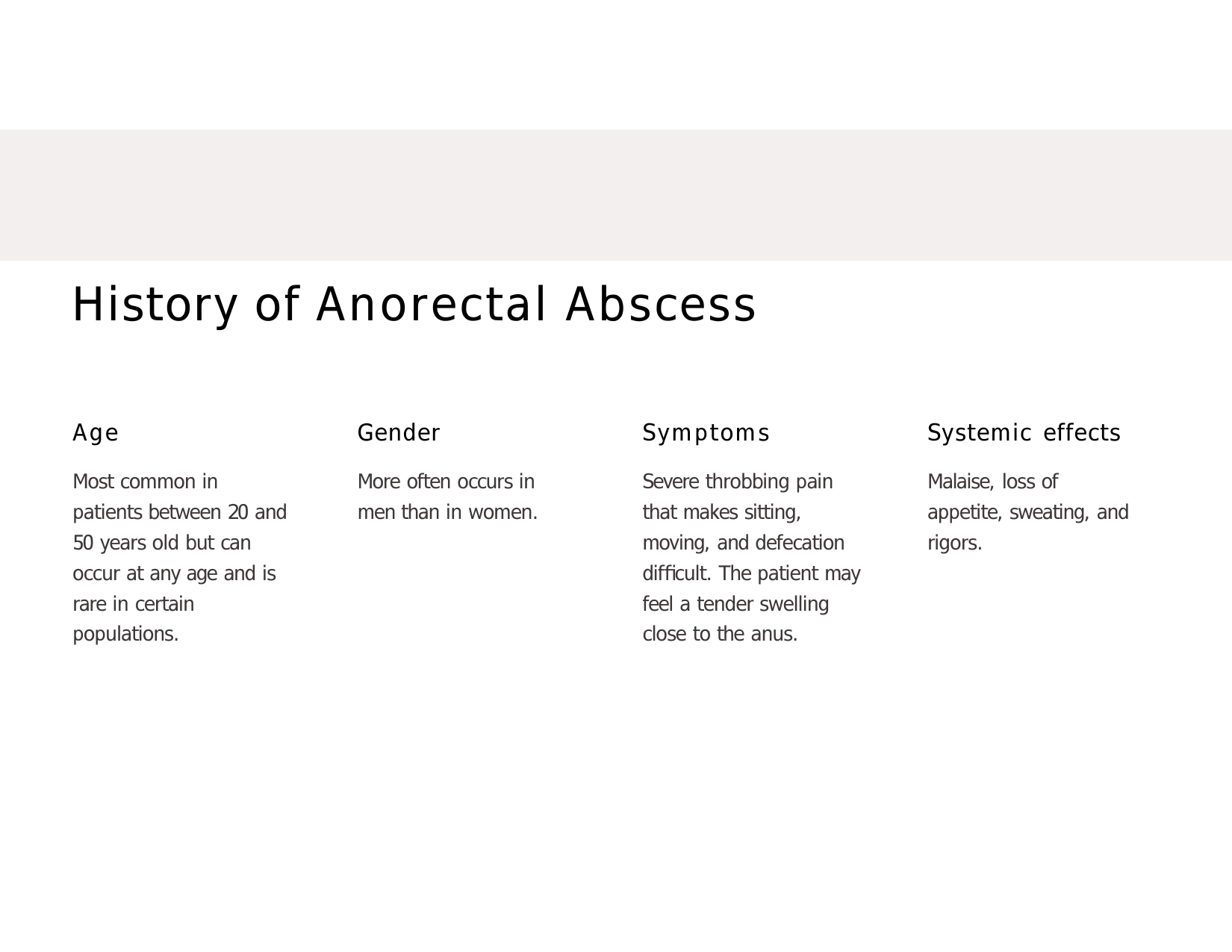

# History of Anorectal Abscess
Age
Most common in patients between 20 and 50 years old but can occur at any age and is rare in certain populations.
Gender
More often occurs in men than in women.
Symptoms
Severe throbbing pain that makes sitting, moving, and defecation difficult. The patient may feel a tender swelling close to the anus.
Systemic effects
Malaise, loss of appetite, sweating, and rigors.